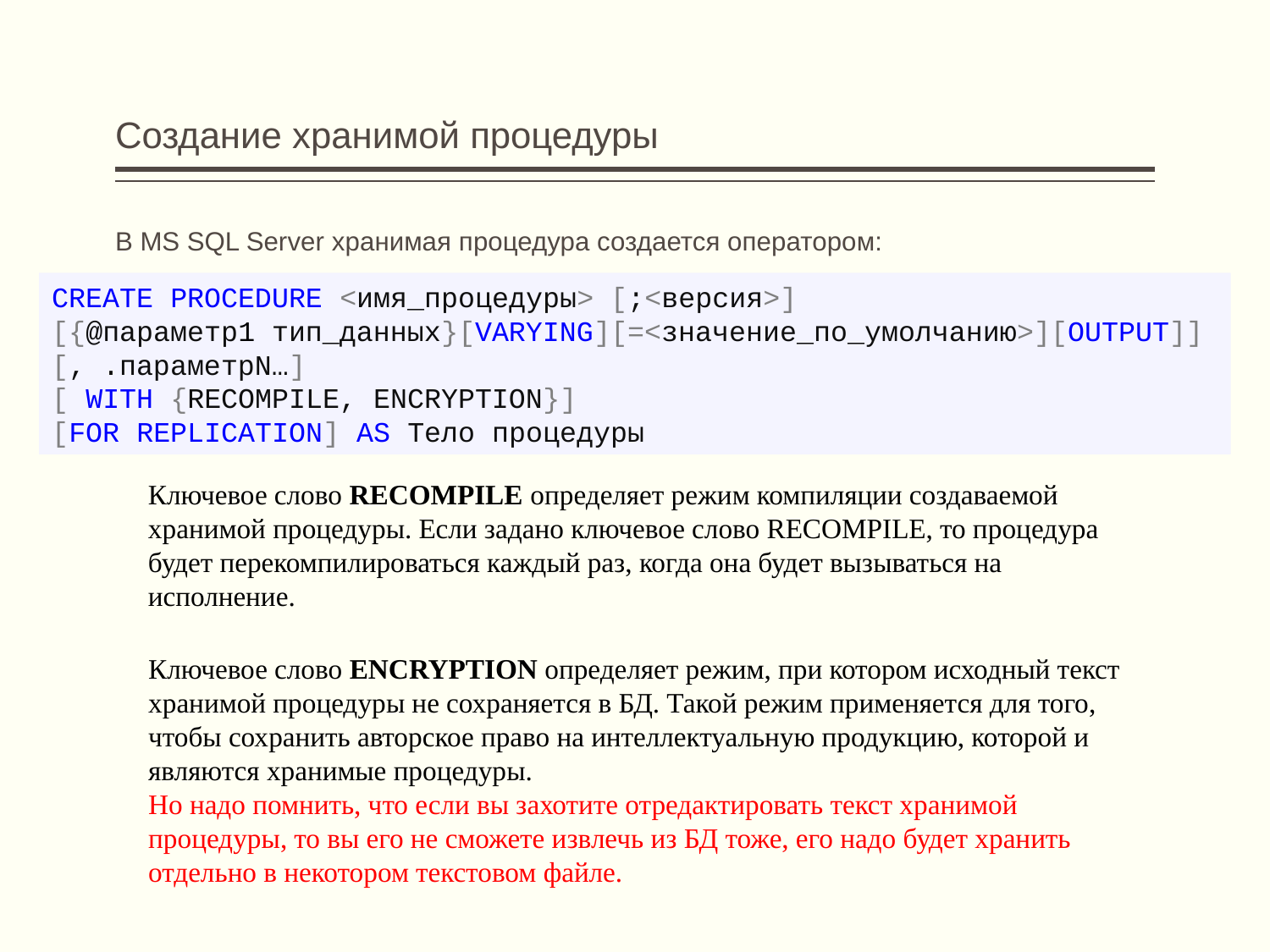

# Создание хранимой процедуры
В MS SQL Server хранимая процедура создается оператором:

CREATE PROCEDURE <имя_процедуры> [;<версия>]
[{@параметр1 тип_данных}[VARYING][=<значение_по_умолчанию>][OUTPUT]]
[, .параметрN…]
[ WITH {RECOMPILE, ENCRYPTION}]
[FOR REPLICATION] AS Тело процедуры
Ключевое слово RECOMPILE определяет режим компиляции создаваемой хранимой процедуры. Если задано ключевое слово RECOMPILE, то процедура будет перекомпилироваться каждый раз, когда она будет вызываться на исполнение.
Ключевое слово ENCRYPTION определяет режим, при котором исходный текст хранимой процедуры не сохраняется в БД. Такой режим применяется для того, чтобы сохранить авторское право на интеллектуальную продукцию, которой и являются хранимые процедуры.
Но надо помнить, что если вы захотите отредактировать текст хранимой процедуры, то вы его не сможете извлечь из БД тоже, его надо будет хранить отдельно в некотором текстовом файле.